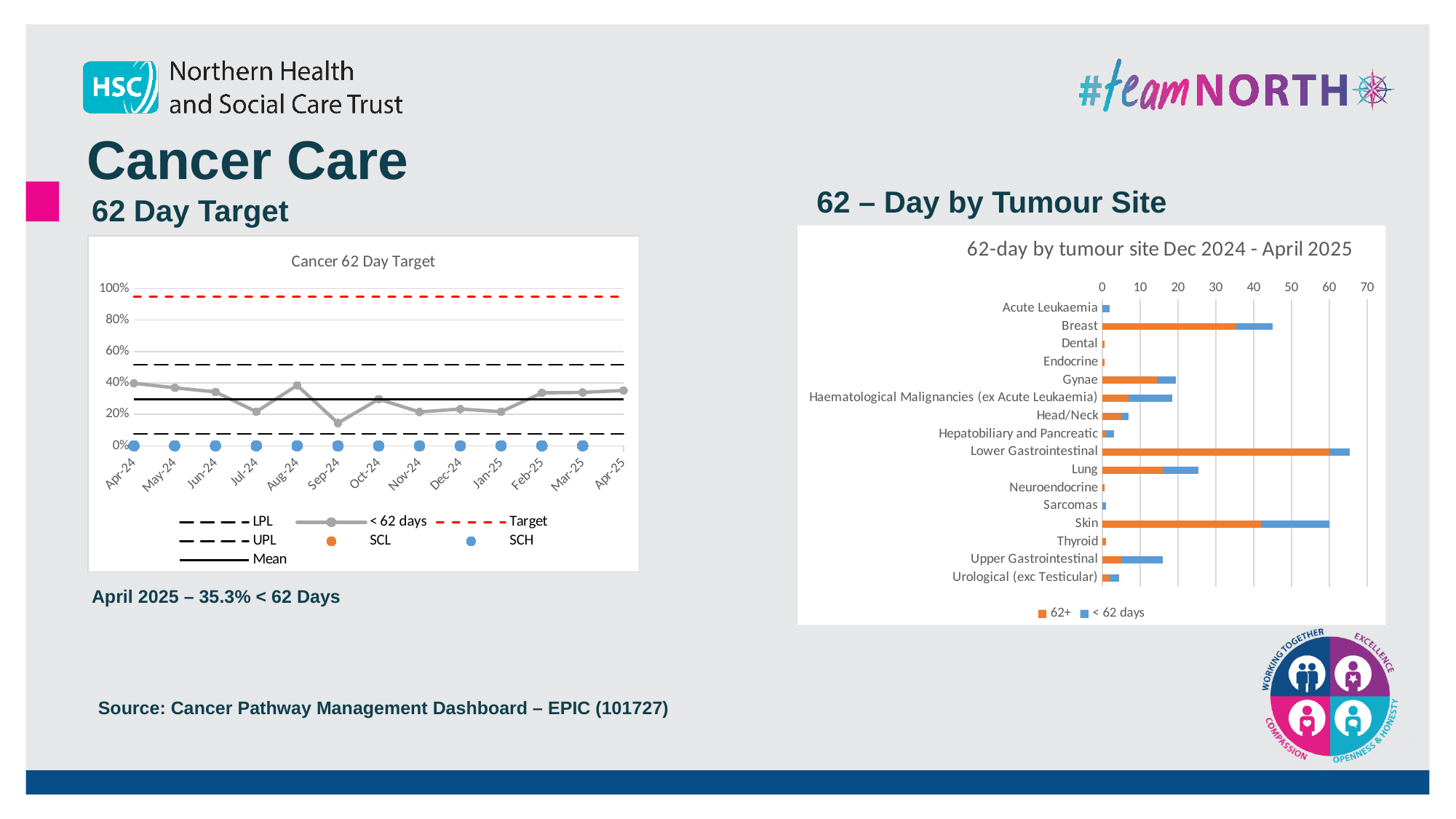

Cancer Care
62 – Day by Tumour Site
62 Day Target

### Chart: 62-day by tumour site Dec 2024 - April 2025

| Category | 62+ | < 62 days |
|---|---|---|
| Acute Leukaemia | 0.0 | 2.0 |
| Breast | 35.5 | 9.5 |
| Dental | 0.5 | 0.0 |
| Endocrine | 0.5 | 0.0 |
| Gynae | 14.5 | 5.0 |
| Haematological Malignancies (ex Acute Leukaemia) | 7.0 | 11.5 |
| Head/Neck | 5.0 | 2.0 |
| Hepatobiliary and Pancreatic | 1.0 | 2.0 |
| Lower Gastrointestinal | 60.0 | 5.5 |
| Lung | 16.0 | 9.5 |
| Neuroendocrine | 0.5 | 0.0 |
| Sarcomas | 0.0 | 1.0 |
| Skin | 42.0 | 18.0 |
| Thyroid | 1.0 | 0.0 |
| Upper Gastrointestinal | 5.0 | 11.0 |
| Urological (exc Testicular) | 2.0 | 2.5 |

[unsupported chart]

April 2025 – 35.3% < 62 Days
Source: Cancer Pathway Management Dashboard – EPIC (101727)